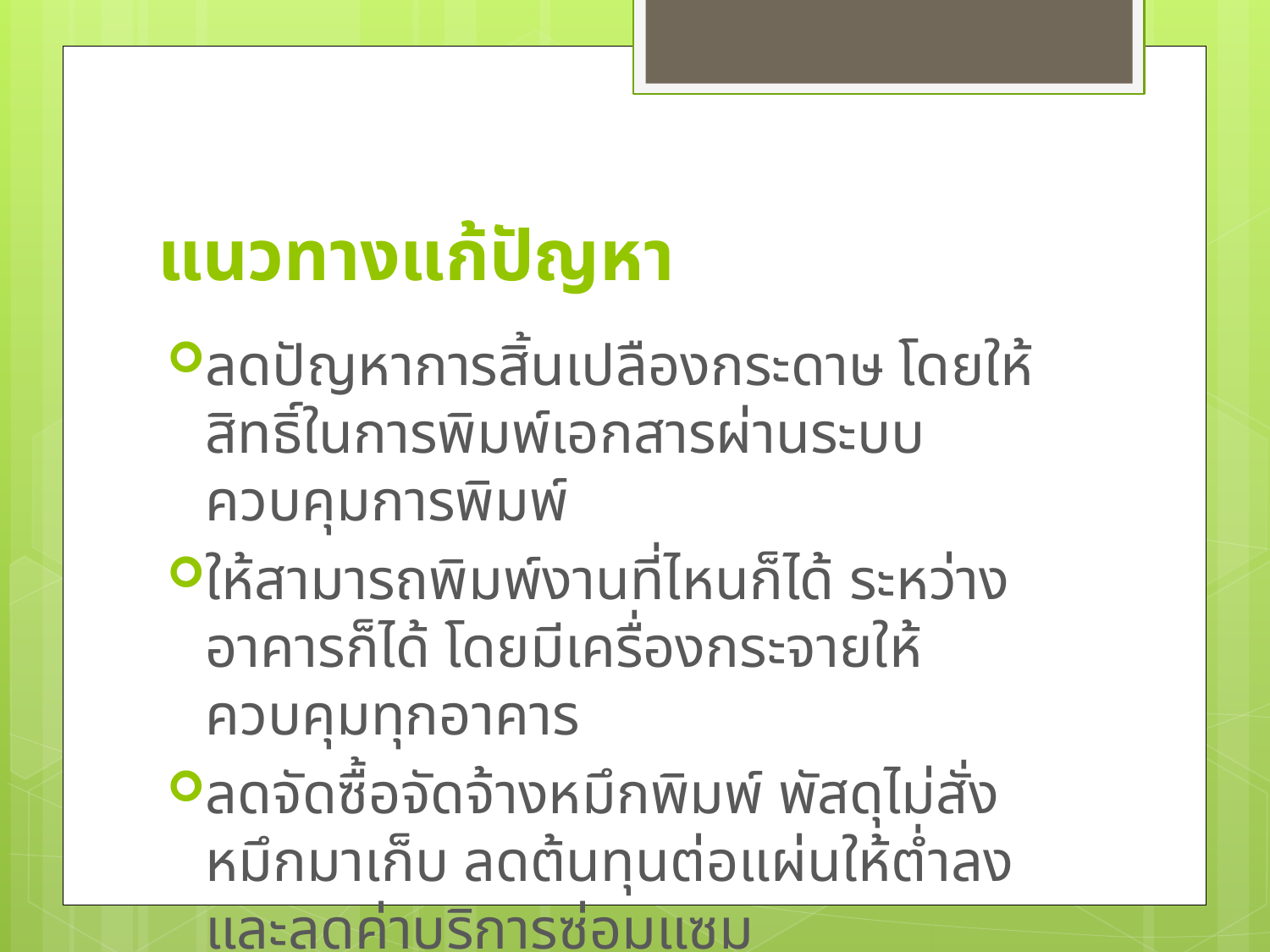

# แนวทางแก้ปัญหา
ลดปัญหาการสิ้นเปลืองกระดาษ โดยให้สิทธิ์ในการพิมพ์เอกสารผ่านระบบควบคุมการพิมพ์
ให้สามารถพิมพ์งานที่ไหนก็ได้ ระหว่างอาคารก็ได้ โดยมีเครื่องกระจายให้ควบคุมทุกอาคาร
ลดจัดซื้อจัดจ้างหมึกพิมพ์ พัสดุไม่สั่งหมึกมาเก็บ ลดต้นทุนต่อแผ่นให้ต่ำลง และลดค่าบริการซ่อมแซม